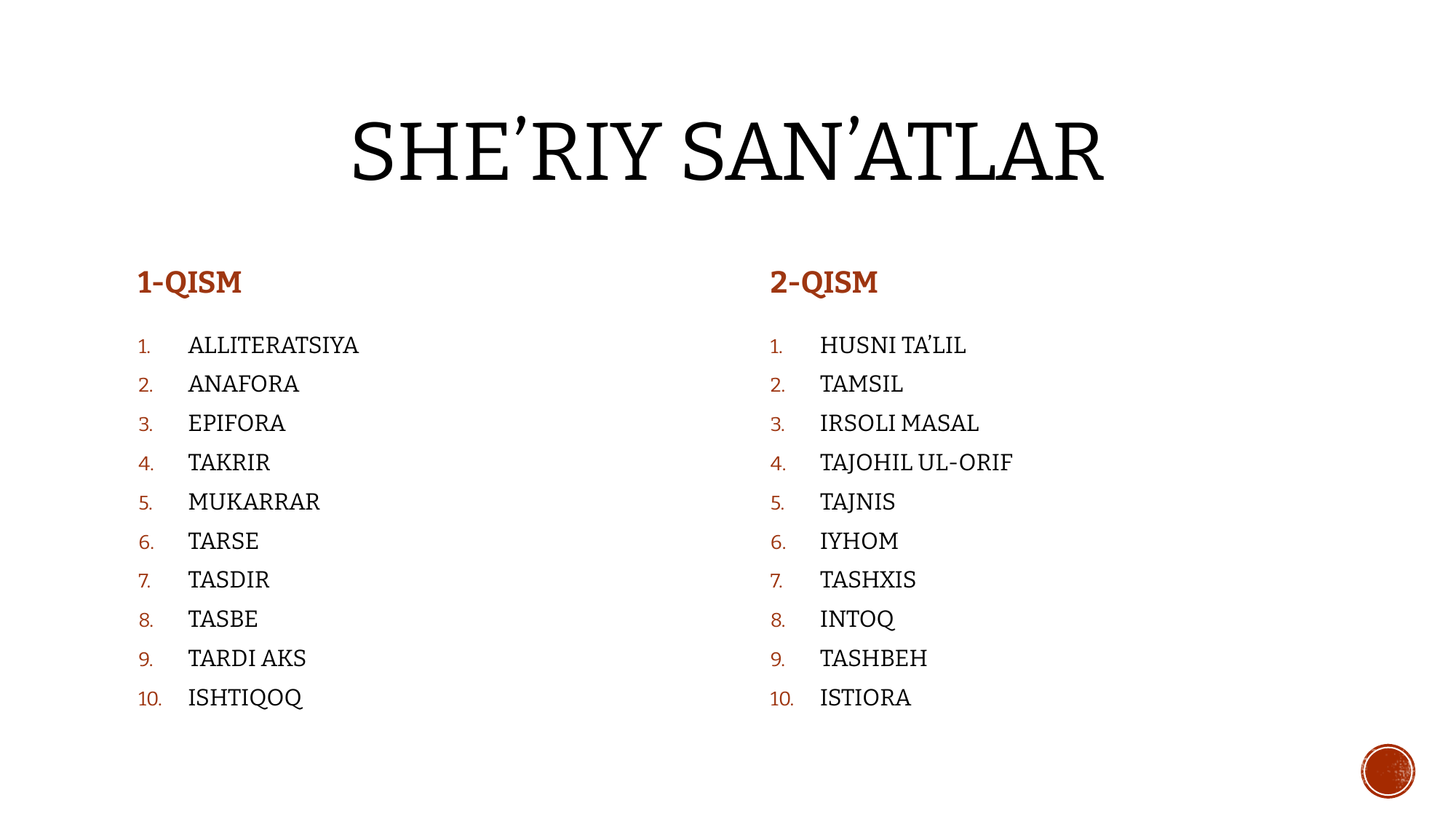

# SHE’RIY SAN’ATLAR
1-QISM
2-QISM
ALLITERATSIYA
ANAFORA
EPIFORA
TAKRIR
MUKARRAR
TARSE
TASDIR
TASBE
TARDI AKS
ISHTIQOQ

HUSNI TA’LIL
TAMSIL
IRSOLI MASAL
TAJOHIL UL-ORIF
TAJNIS
IYHOM
TASHXIS
INTOQ
TASHBEH
ISTIORA